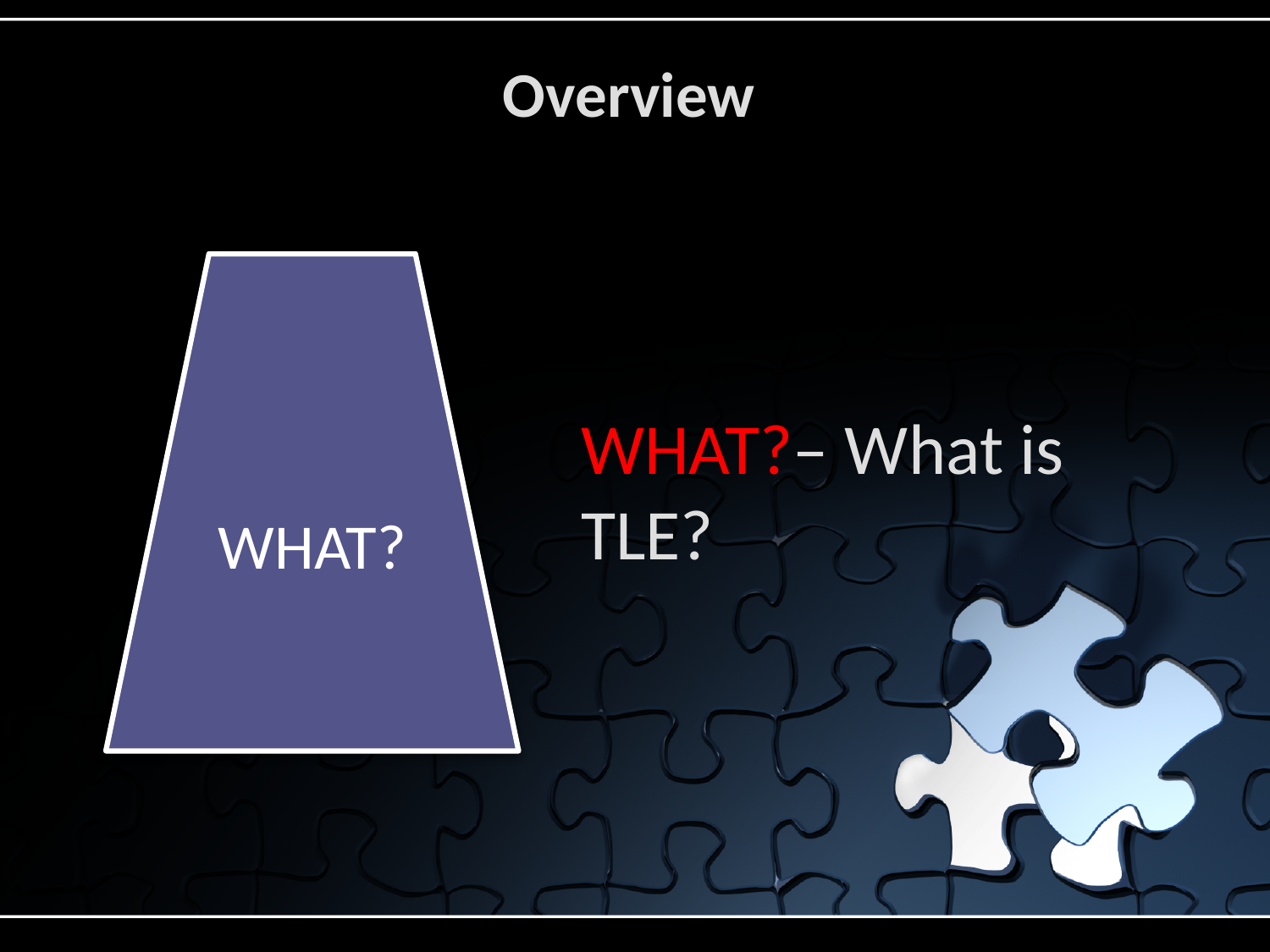

# Overview

WHAT?

WHAT?– What is TLE?